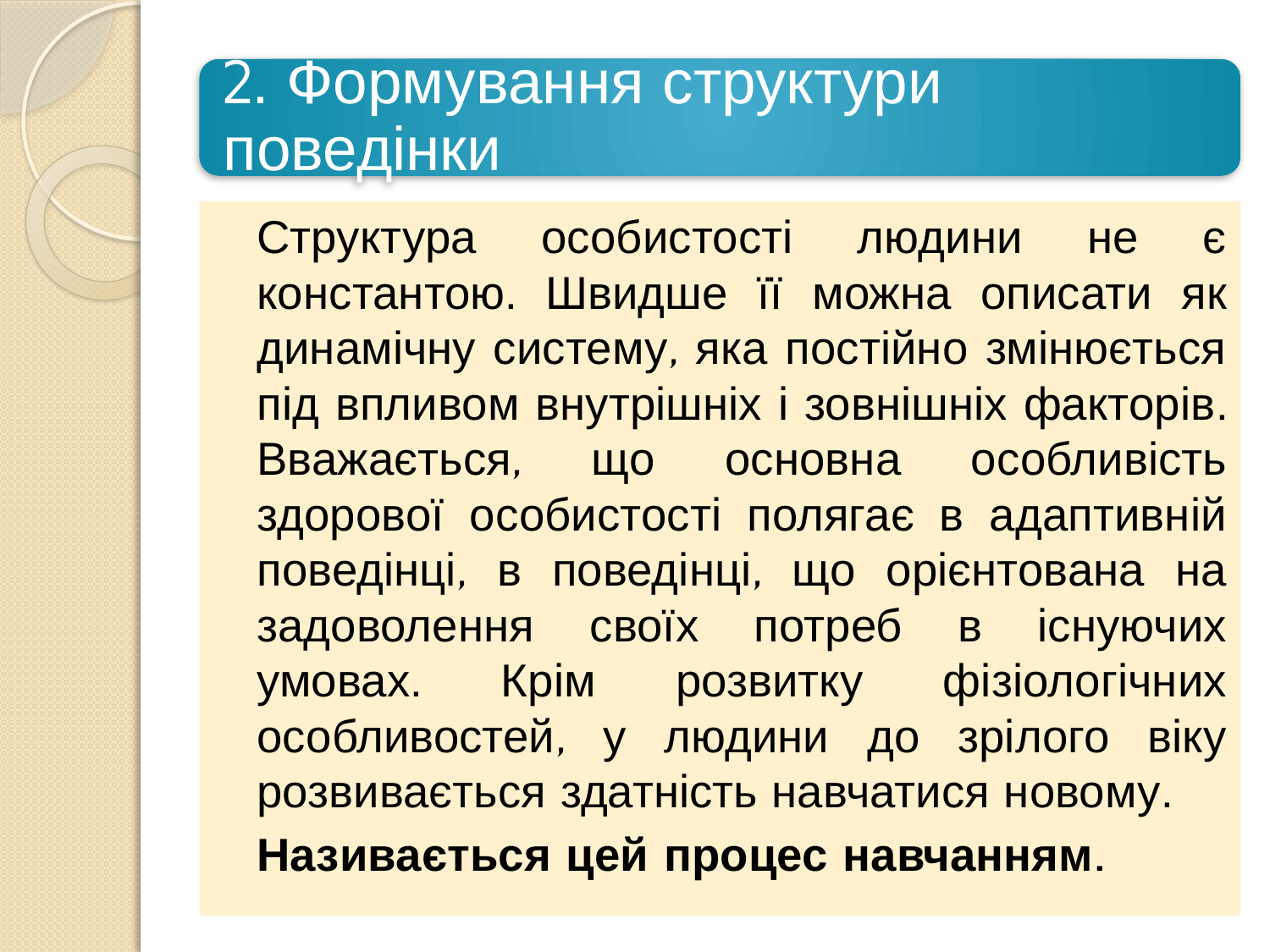

2. Формування структури поведінки
		Структура особистості людини не є константою. Швидше її можна описати як динамічну систему, яка постійно змінюється під впливом внутрішніх і зовнішніх факторів. Вважається, що основна особливість здорової особистості полягає в адаптивній поведінці, в поведінці, що орієнтована на задоволення своїх потреб в існуючих умовах. Крім розвитку фізіологічних особливостей, у людини до зрілого віку розвивається здатність навчатися новому.
		Називається цей процес навчанням.